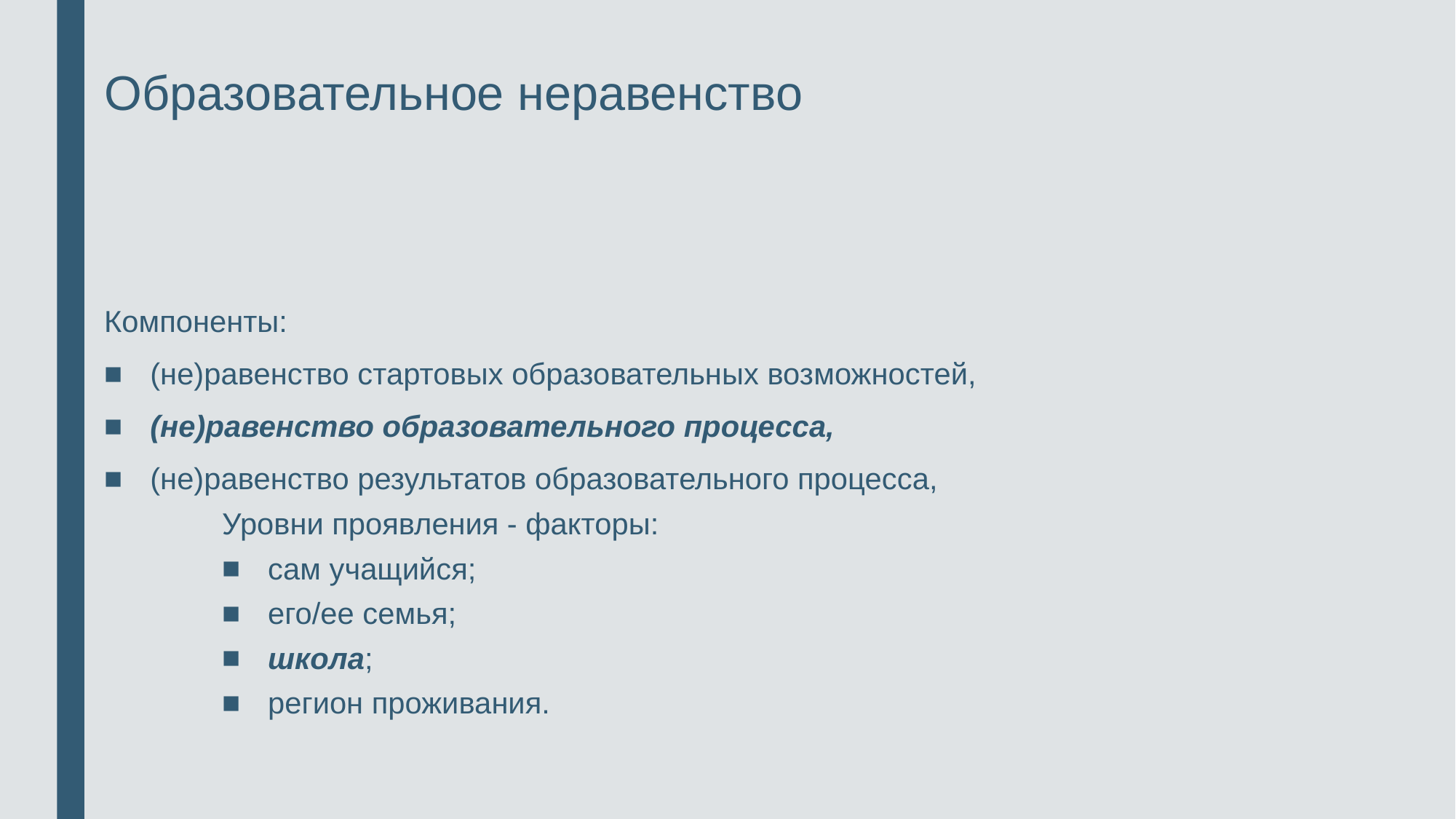

# Образовательное неравенство
Компоненты:
(не)равенство стартовых образовательных возможностей,
(не)равенство образовательного процесса,
(не)равенство результатов образовательного процесса,
Уровни проявления - факторы:
сам учащийся;
его/ее семья;
школа;
регион проживания.